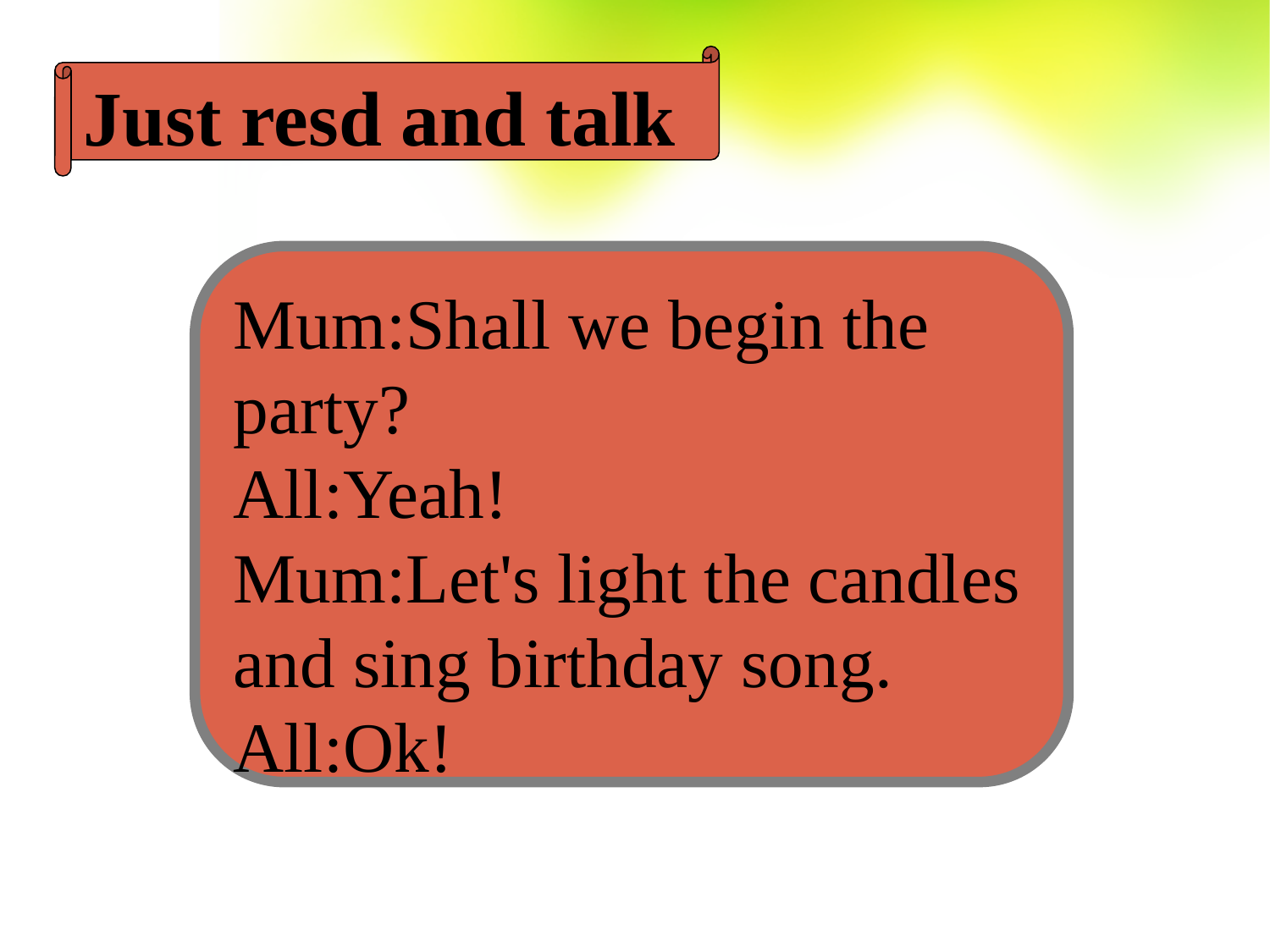

Just resd and talk
Mum:Shall we begin the party?
All:Yeah!
Mum:Let's light the candles and sing birthday song.
All:Ok!